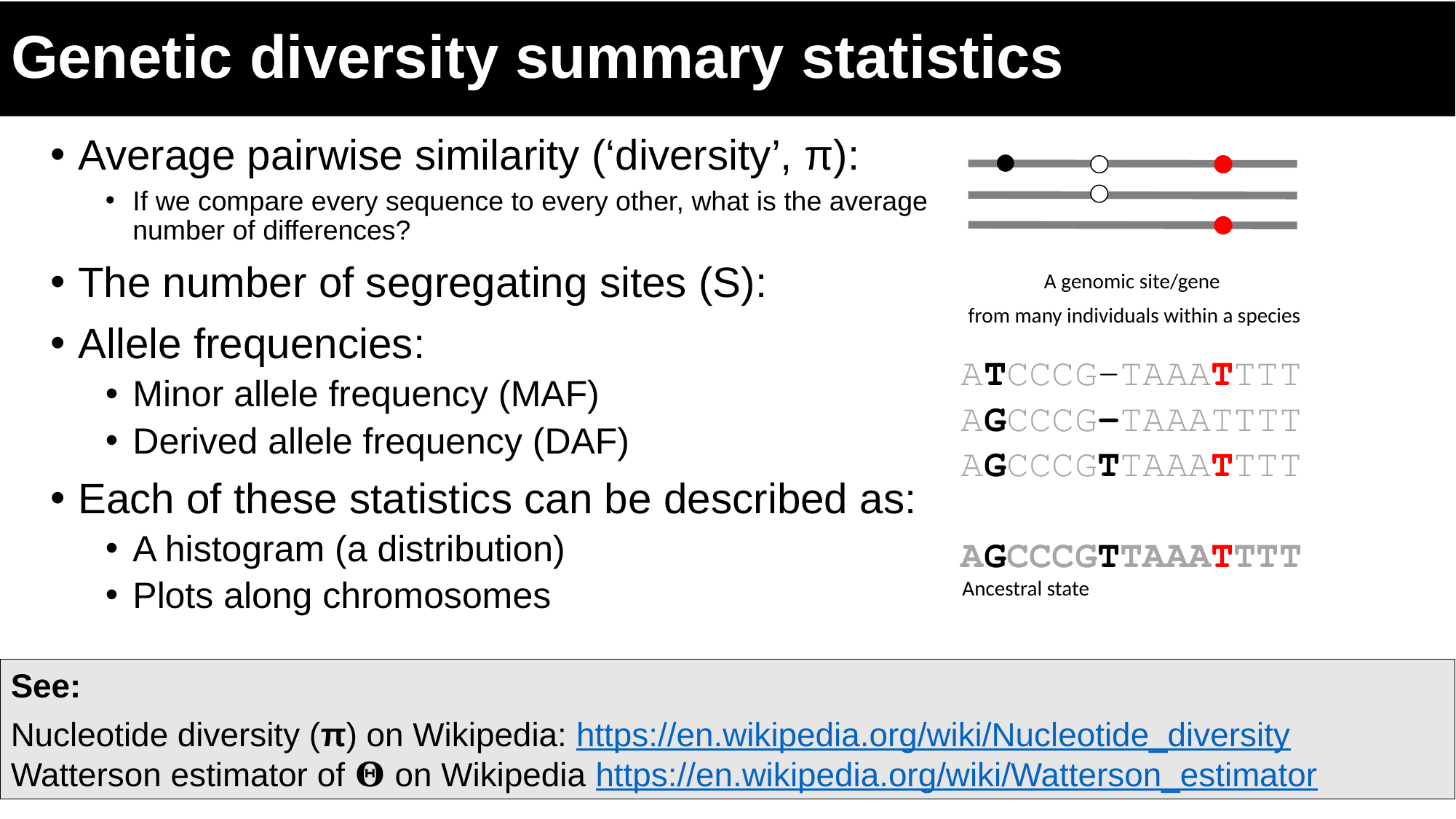

Genetic diversity summary statistics
Average pairwise similarity (‘diversity’, π):
If we compare every sequence to every other, what is the average number of differences?
The number of segregating sites (S):
Allele frequencies:
Minor allele frequency (MAF)
Derived allele frequency (DAF)
Each of these statistics can be described as:
A histogram (a distribution)
Plots along chromosomes

A genomic site/gene
from many individuals within a species
ATCCCG-TAAATTTT AGCCCG-TAAATTTT
AGCCCGTTAAATTTT
AGCCCGTTAAATTTT
Ancestral state
See:
Nucleotide diversity (π) on Wikipedia: https://en.wikipedia.org/wiki/Nucleotide_diversity
Watterson estimator of 𝚯 on Wikipedia https://en.wikipedia.org/wiki/Watterson_estimator